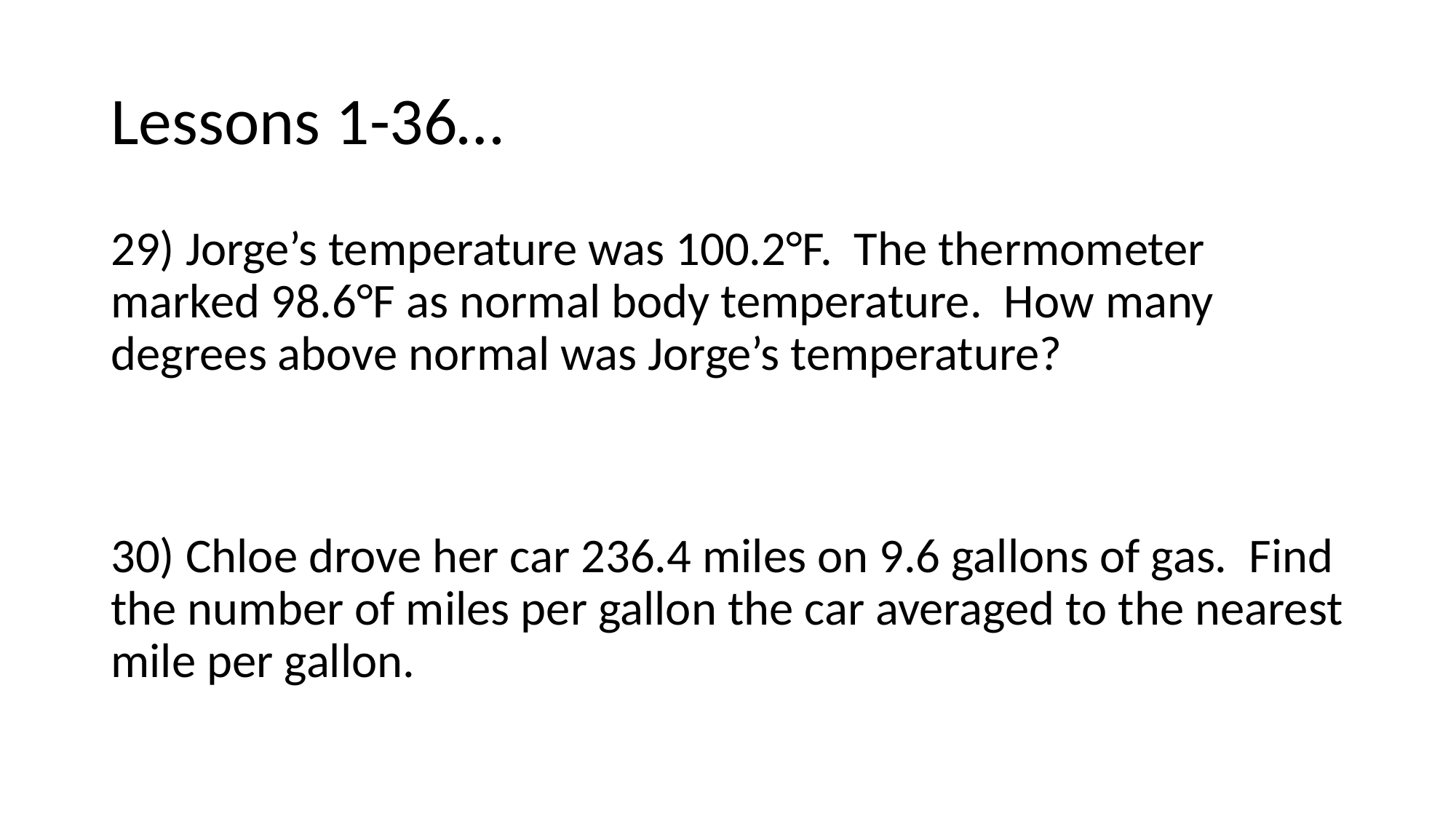

# Lessons 1-36…
29) Jorge’s temperature was 100.2°F.  The thermometer marked 98.6°F as normal body temperature.  How many degrees above normal was Jorge’s temperature?

30) Chloe drove her car 236.4 miles on 9.6 gallons of gas.  Find the number of miles per gallon the car averaged to the nearest mile per gallon.